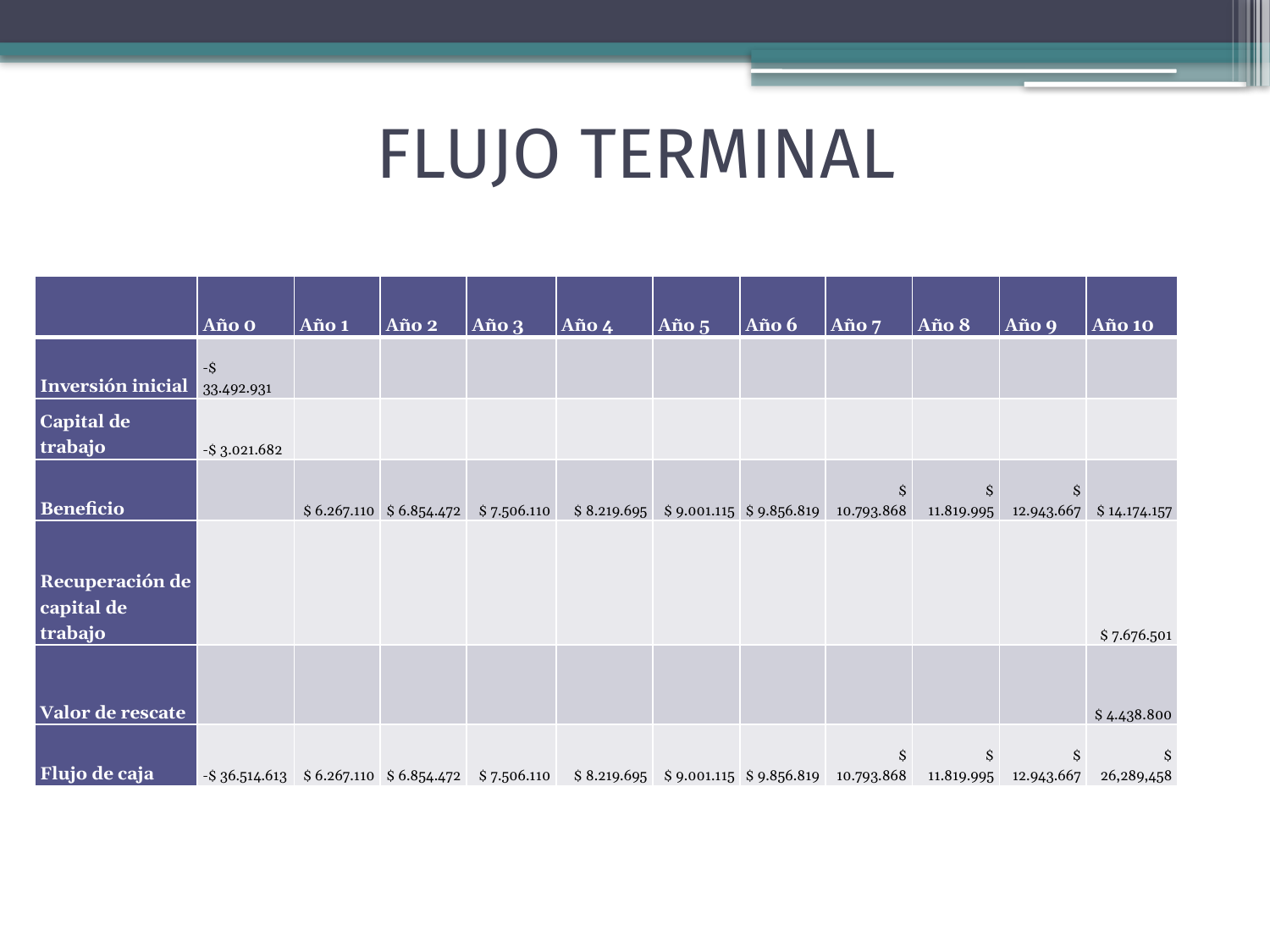

# FLUJO TERMINAL
|  | Año 0 | Año 1 | Año 2 | Año 3 | Año 4 | Año 5 | Año 6 | Año 7 | Año 8 | Año 9 | Año 10 |
| --- | --- | --- | --- | --- | --- | --- | --- | --- | --- | --- | --- |
| Inversión inicial | -$ 33.492.931 |  |  |  |  |  |  |  |  |  |  |
| Capital de trabajo | -$ 3.021.682 |  |  |  |  |  |  |  |  |  |  |
| Beneficio |  | $ 6.267.110 | $ 6.854.472 | $ 7.506.110 | $ 8.219.695 | $ 9.001.115 | $ 9.856.819 | $ 10.793.868 | $ 11.819.995 | $ 12.943.667 | $ 14.174.157 |
| Recuperación de capital de trabajo |  |  |  |  |  |  |  |  |  |  | $ 7.676.501 |
| Valor de rescate |  |  |  |  |  |  |  |  |  |  | $ 4.438.800 |
| Flujo de caja | -$ 36.514.613 | $ 6.267.110 | $ 6.854.472 | $ 7.506.110 | $ 8.219.695 | $ 9.001.115 | $ 9.856.819 | $ 10.793.868 | $ 11.819.995 | $ 12.943.667 | $ 26,289,458 |